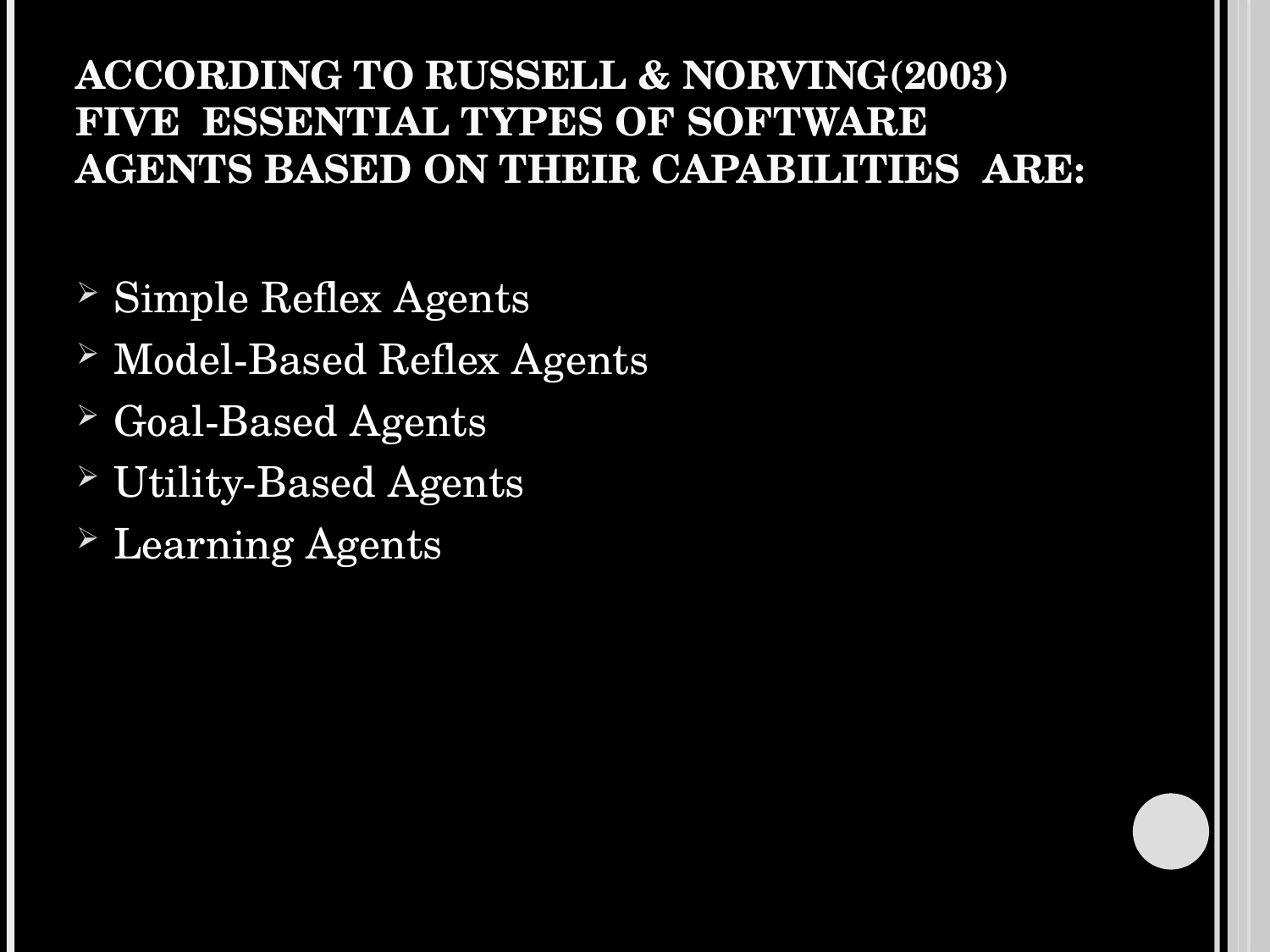

# According to Russell & Norving(2003) Five  essential types of software agents Based on their Capabilities  are:

Simple Reflex Agents
Model-Based Reflex Agents
Goal-Based Agents
Utility-Based Agents
Learning Agents